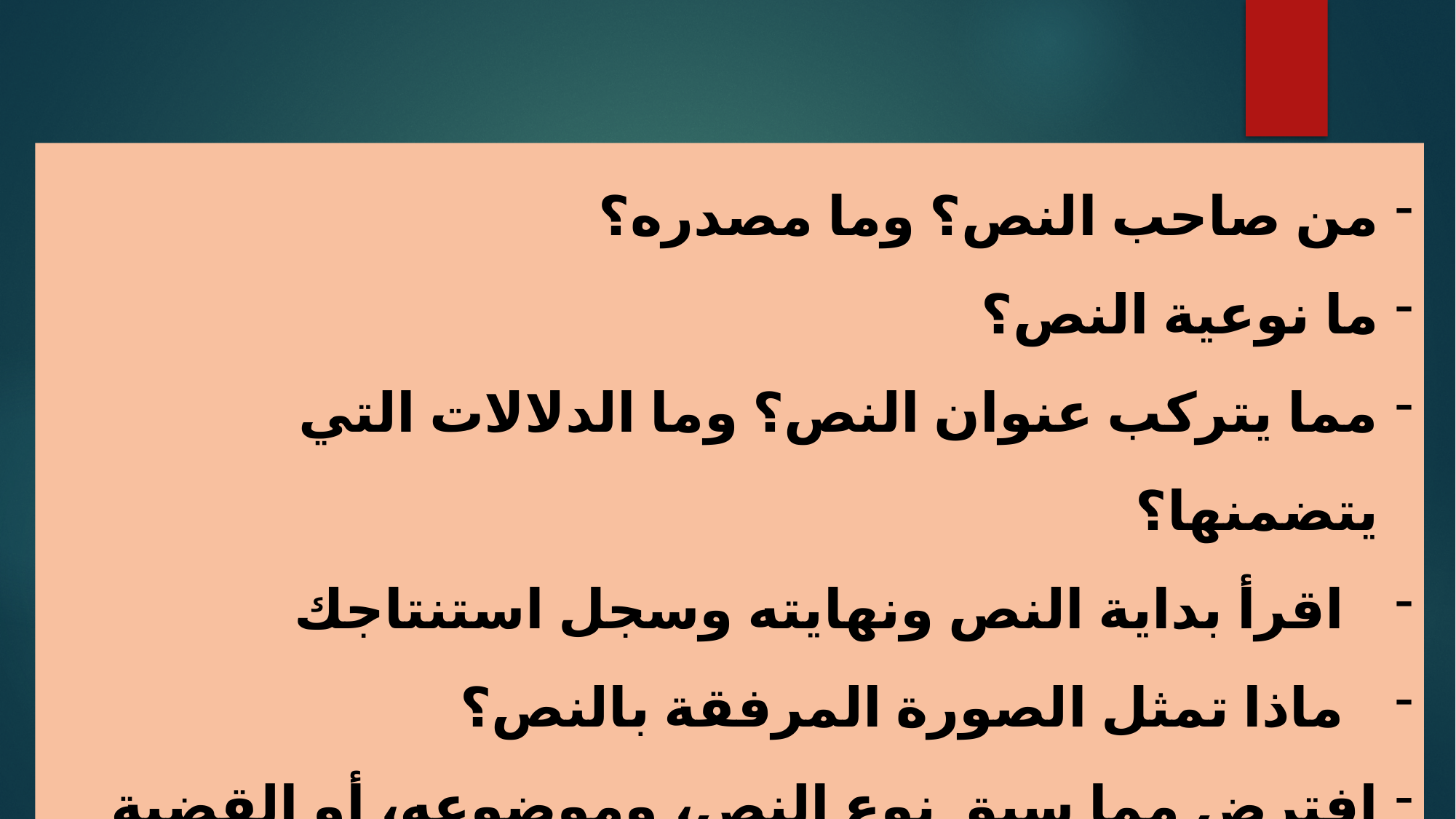

من صاحب النص؟ وما مصدره؟
ما نوعية النص؟
مما يتركب عنوان النص؟ وما الدلالات التي يتضمنها؟
اقرأ بداية النص ونهايته وسجل استنتاجك
ماذا تمثل الصورة المرفقة بالنص؟
افترض مما سبق نوع النص، وموضوعه، أو القضية التي يعالجها.